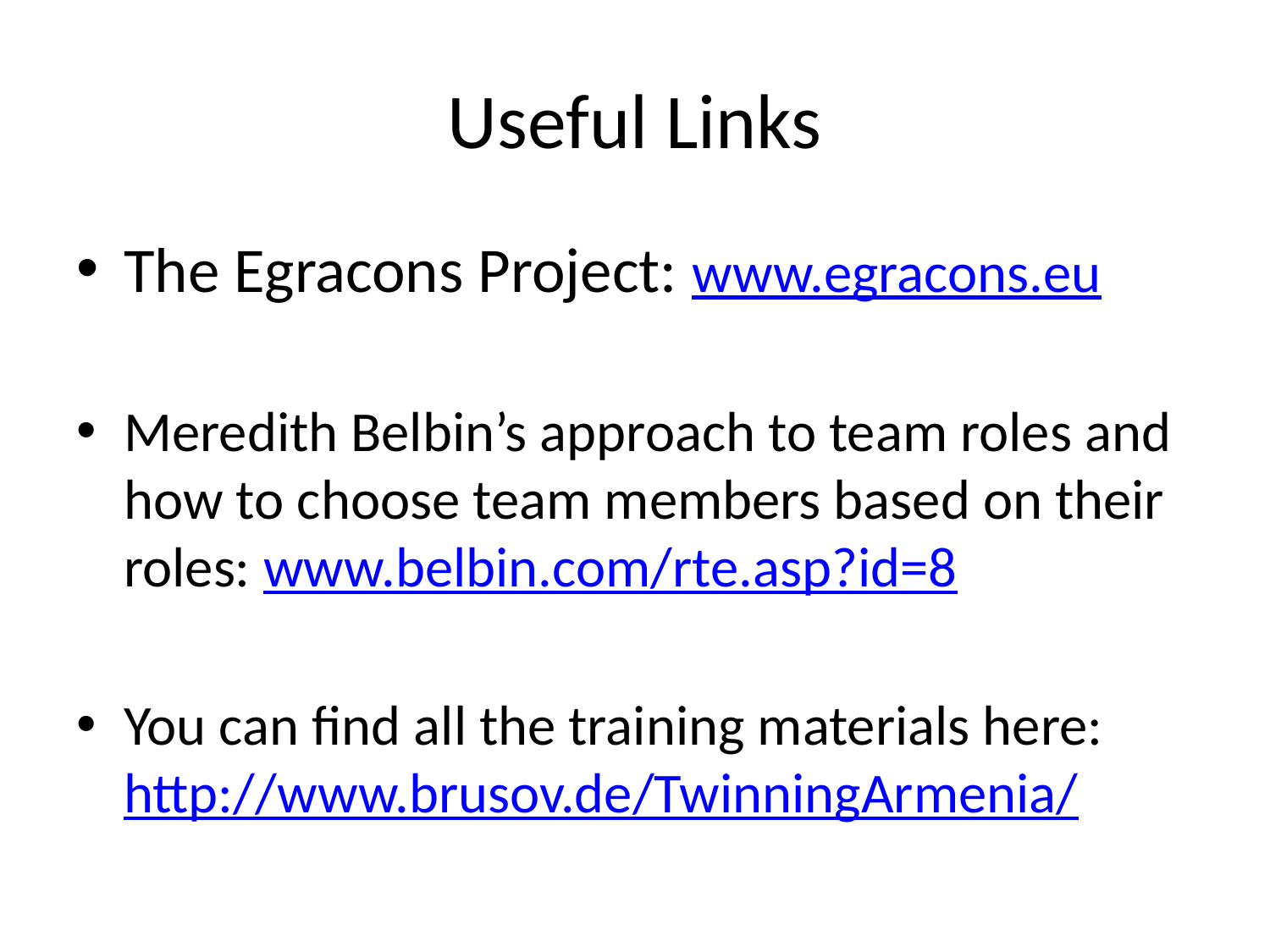

# Useful Links
The Egracons Project: www.egracons.eu

Meredith Belbin’s approach to team roles and how to choose team members based on their roles: www.belbin.com/rte.asp?id=8

You can find all the training materials here: http://www.brusov.de/TwinningArmenia/